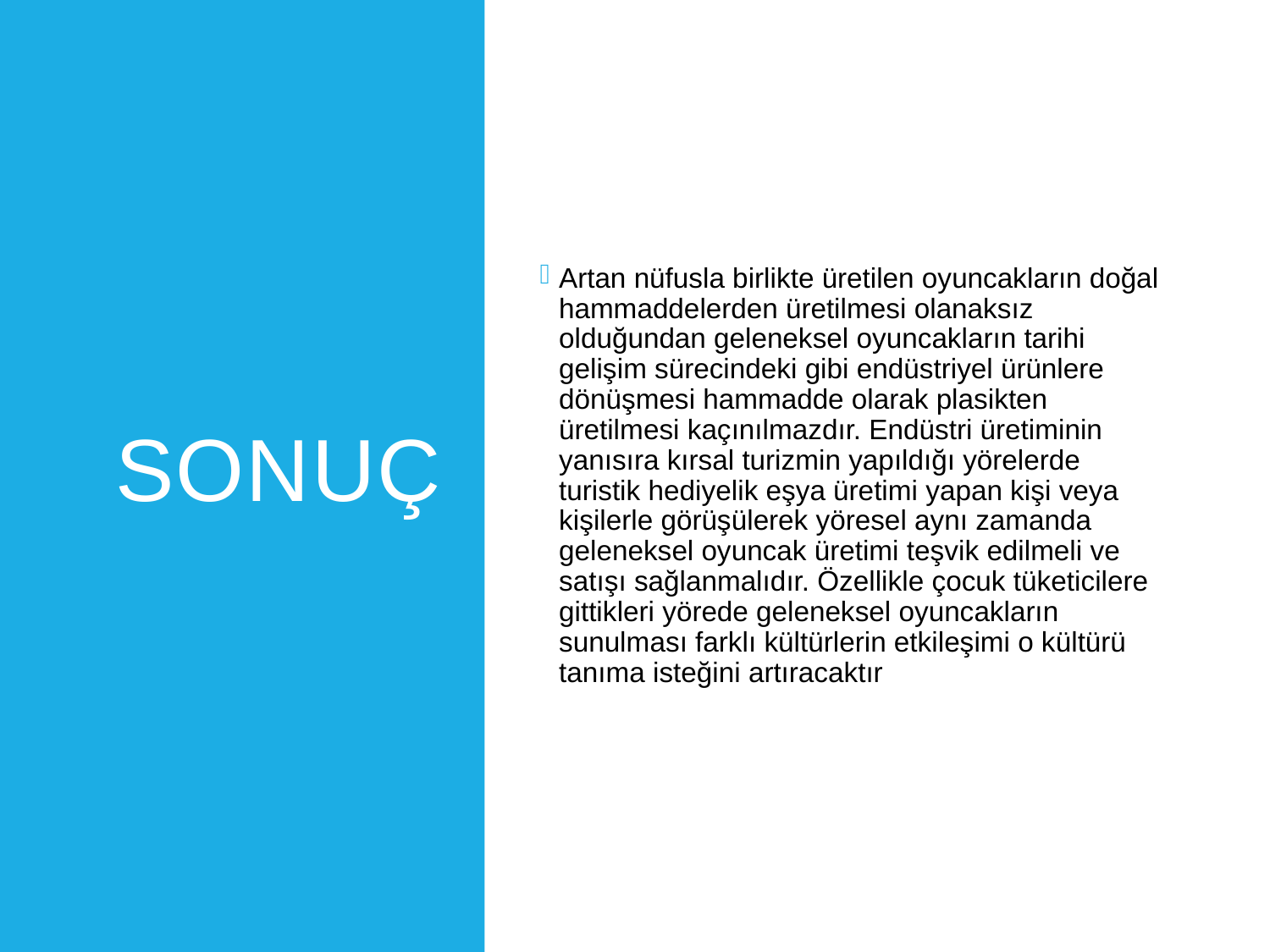

# Sonuç
Artan nüfusla birlikte üretilen oyuncakların doğal hammaddelerden üretilmesi olanaksız olduğundan geleneksel oyuncakların tarihi gelişim sürecindeki gibi endüstriyel ürünlere dönüşmesi hammadde olarak plasikten üretilmesi kaçınılmazdır. Endüstri üretiminin yanısıra kırsal turizmin yapıldığı yörelerde turistik hediyelik eşya üretimi yapan kişi veya kişilerle görüşülerek yöresel aynı zamanda geleneksel oyuncak üretimi teşvik edilmeli ve satışı sağlanmalıdır. Özellikle çocuk tüketicilere gittikleri yörede geleneksel oyuncakların sunulması farklı kültürlerin etkileşimi o kültürü tanıma isteğini artıracaktır